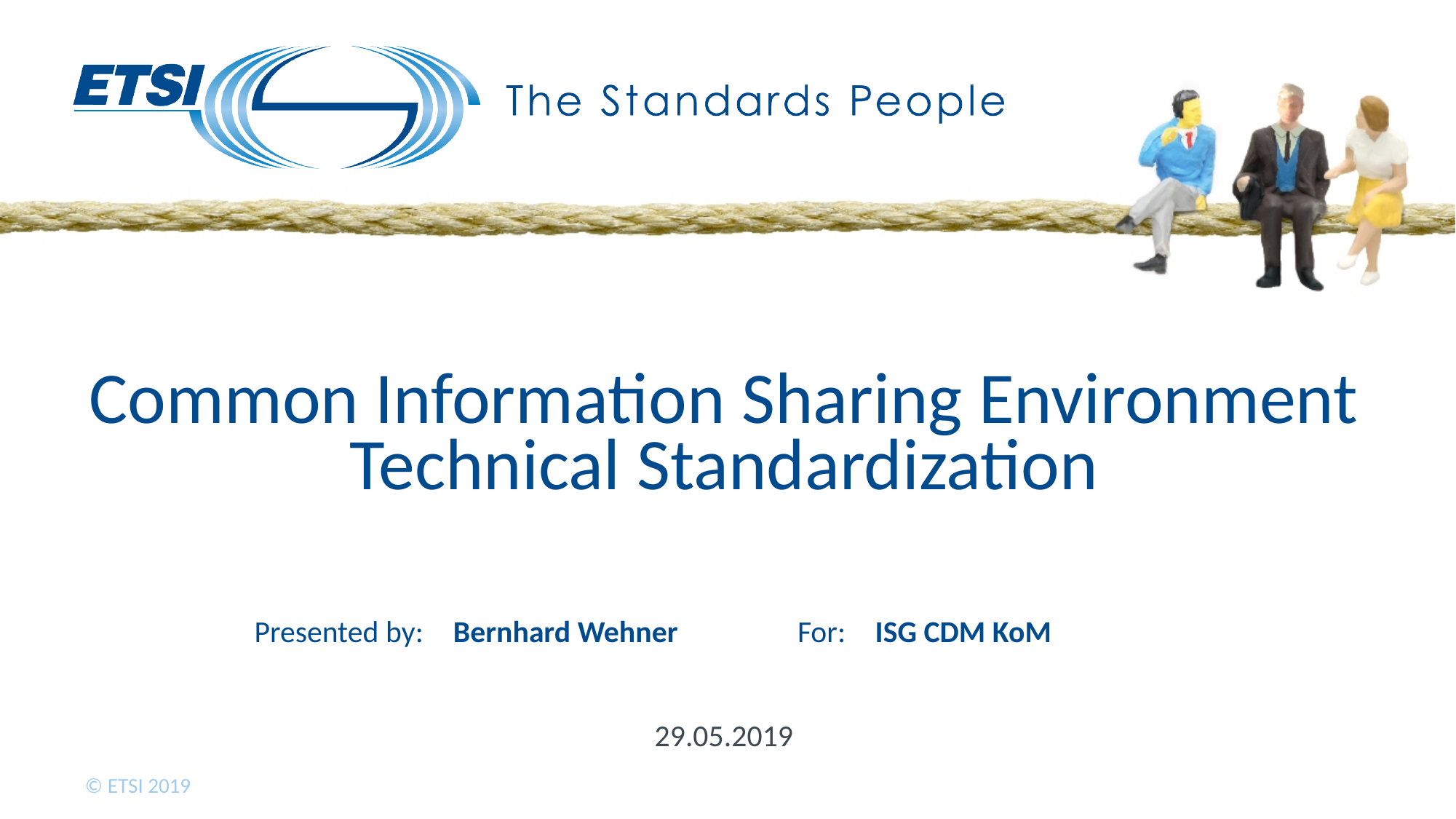

# Common Information Sharing Environment Technical Standardization
Bernhard Wehner
ISG CDM KoM
29.05.2019